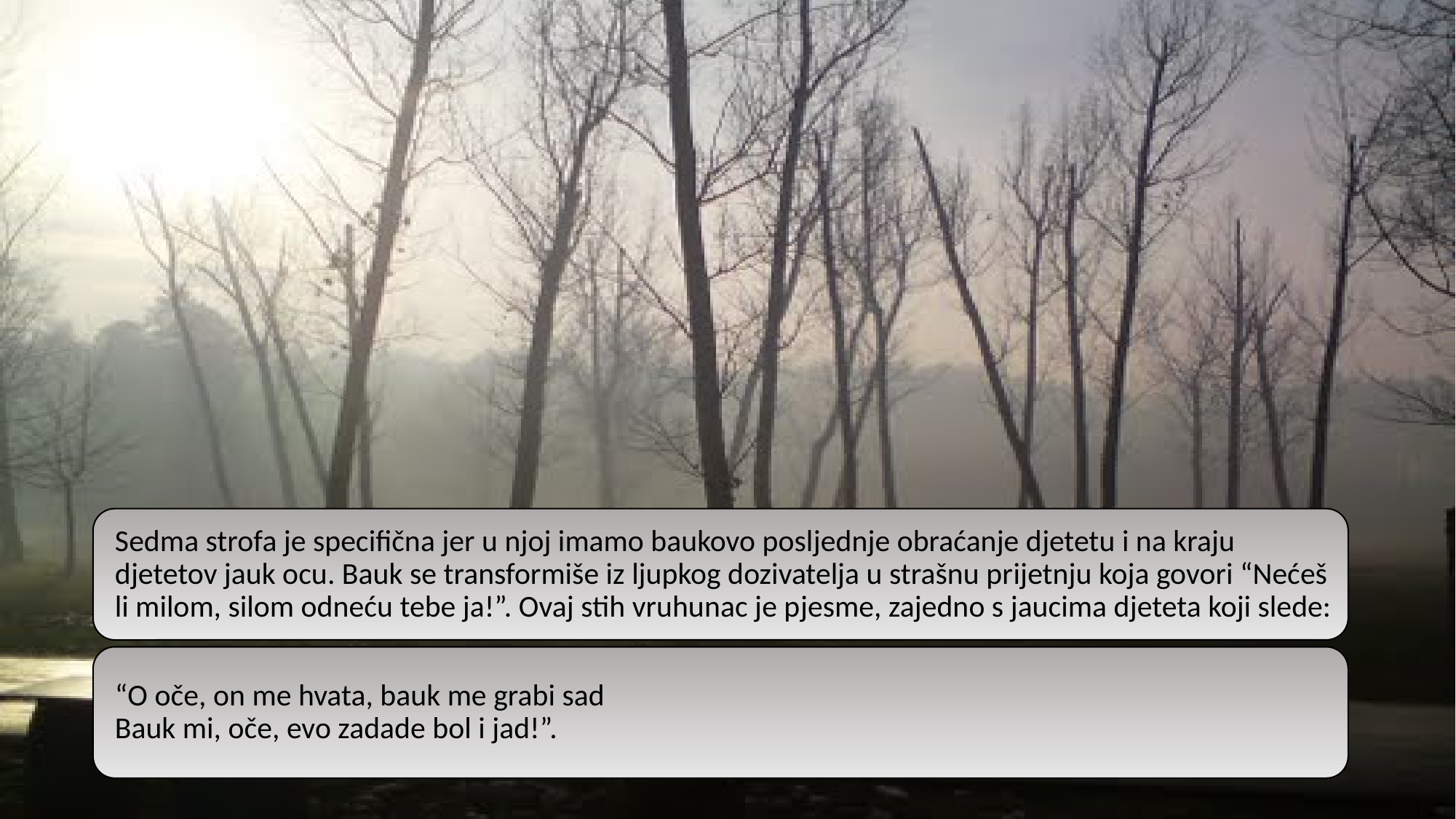

Sedma strofa je specifična jer u njoj imamo baukovo posljednje obraćanje djetetu i na kraju djetetov jauk ocu. Bauk se transformiše iz ljupkog dozivatelja u strašnu prijetnju koja govori “Nećeš li milom, silom odneću tebe ja!”. Ovaj stih vruhunac je pjesme, zajedno s jaucima djeteta koji slede:
“O oče, on me hvata, bauk me grabi sad
Bauk mi, oče, evo zadade bol i jad!”.